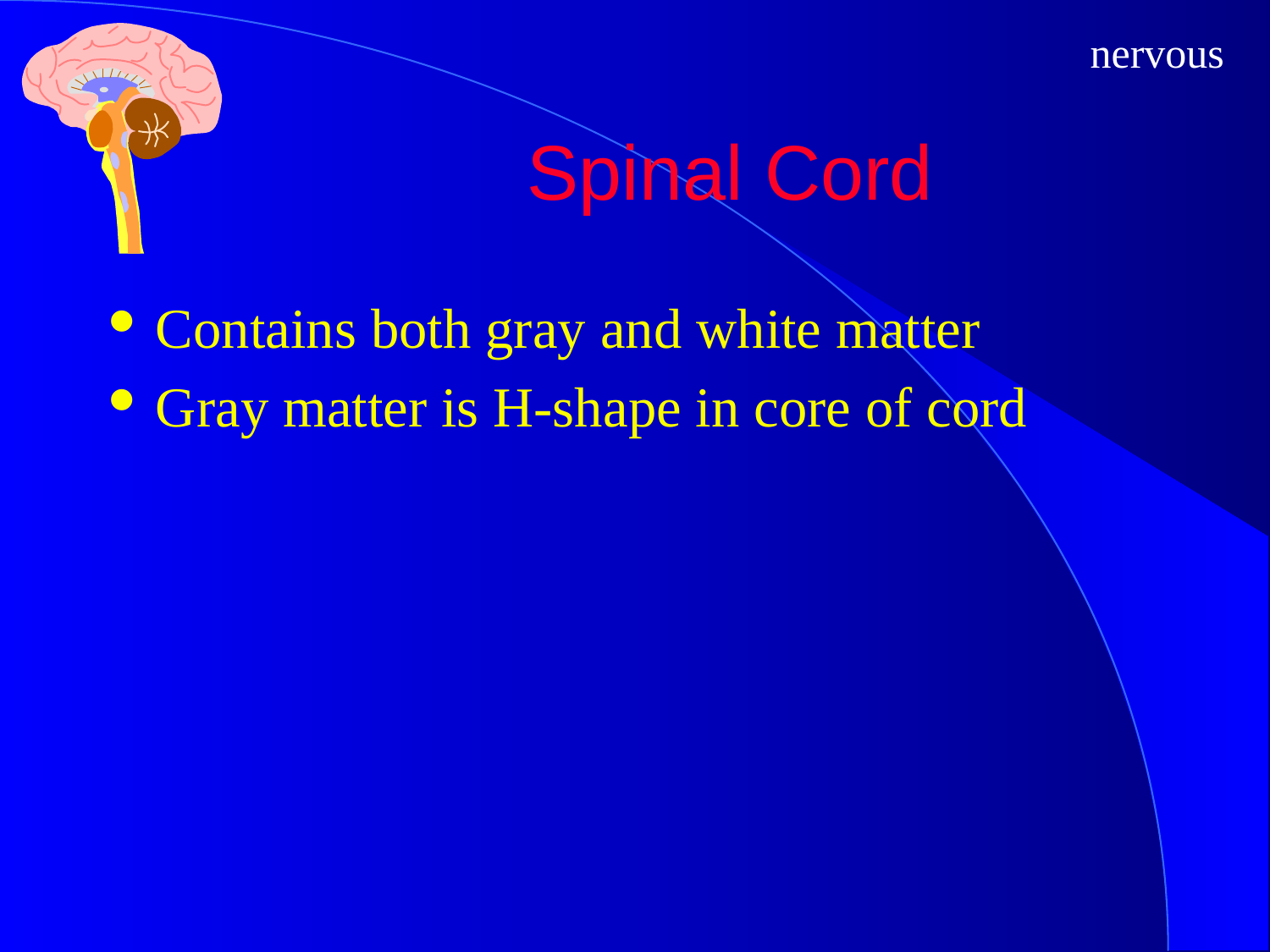

# Spinal Cord
Contains both gray and white matter
Gray matter is H-shape in core of cord